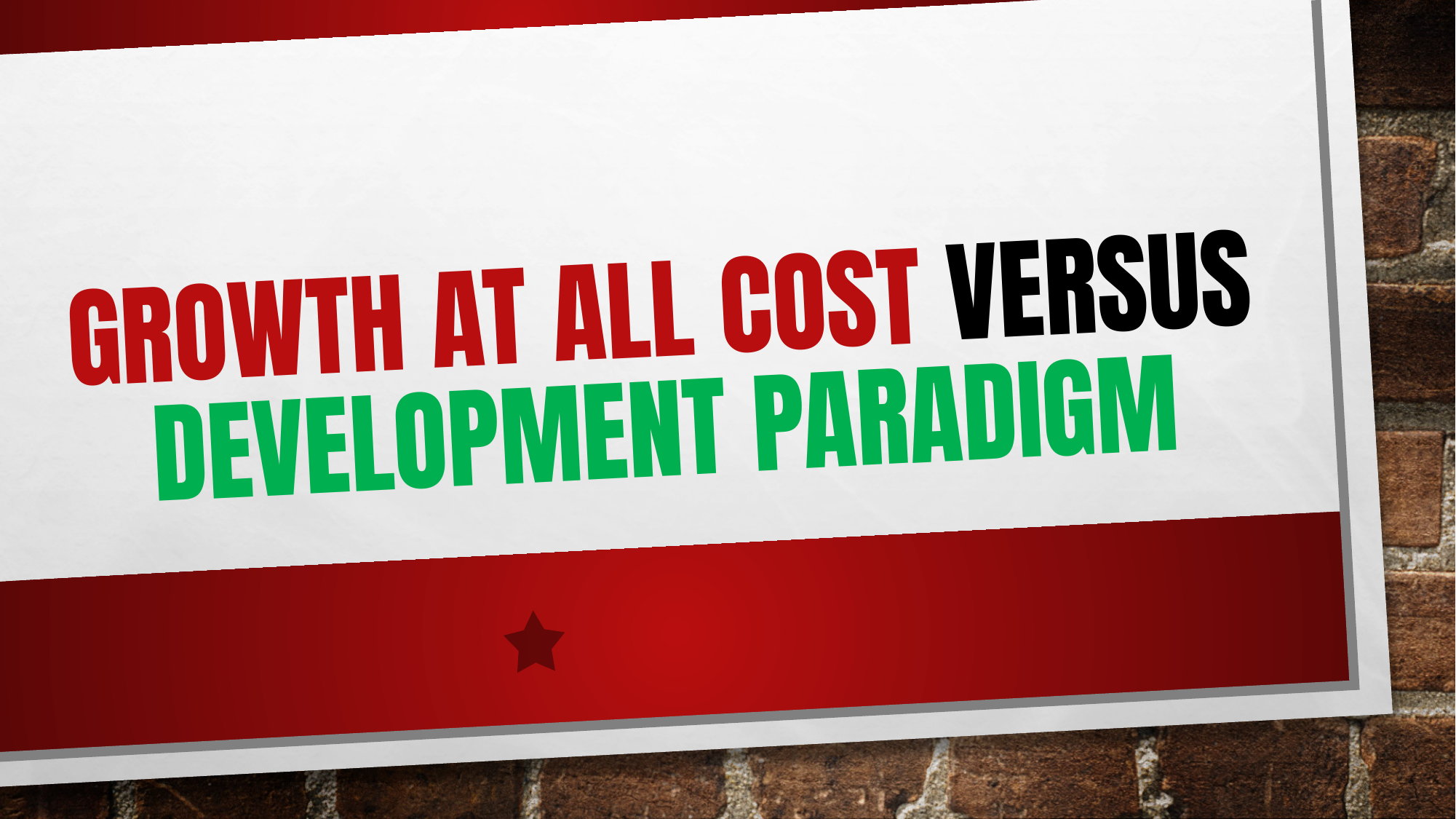

# Growth at all cost versus development paradigm